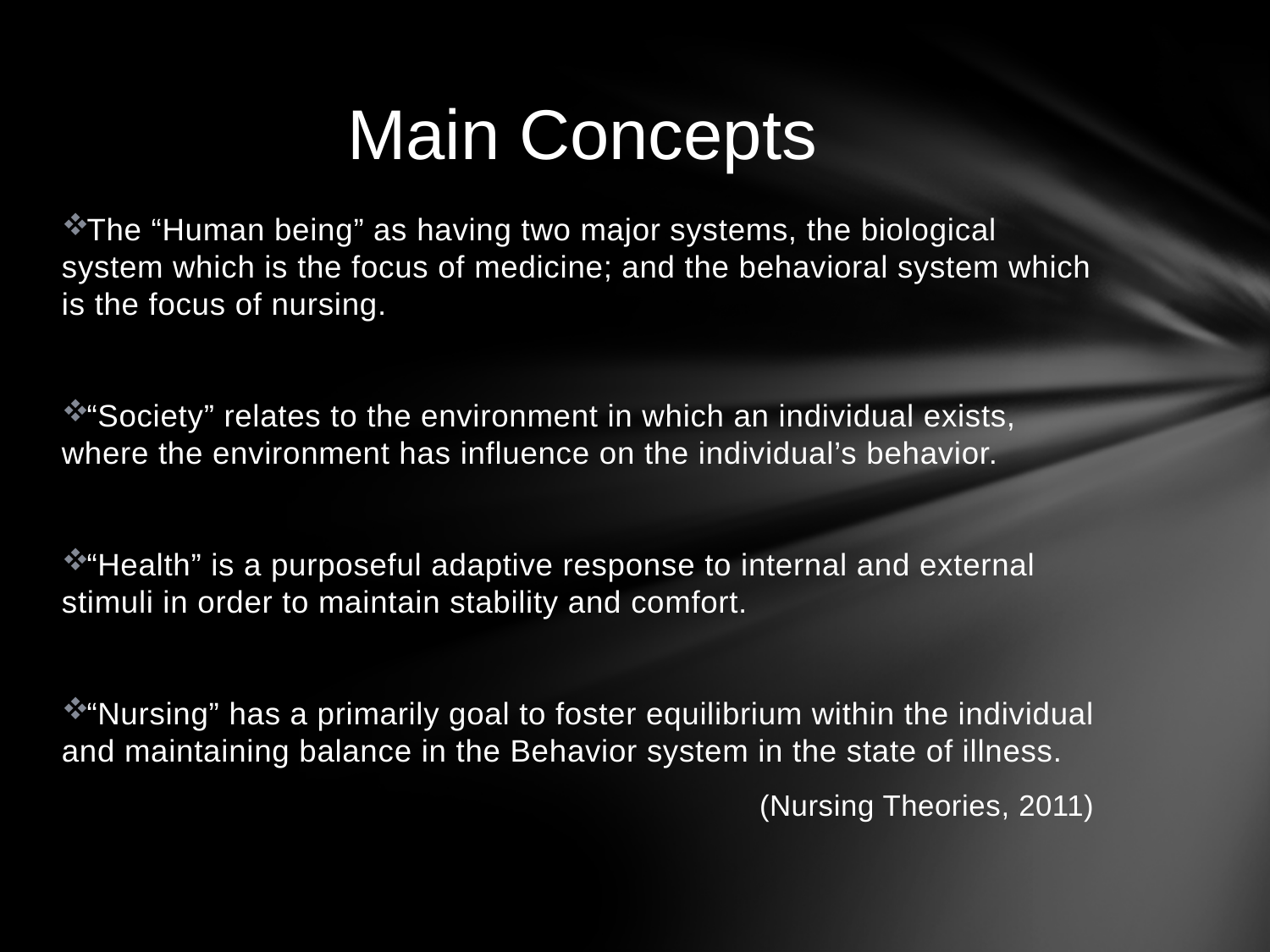

# Main Concepts
The “Human being” as having two major systems, the biological system which is the focus of medicine; and the behavioral system which is the focus of nursing.

“Society” relates to the environment in which an individual exists, where the environment has influence on the individual’s behavior.

“Health” is a purposeful adaptive response to internal and external stimuli in order to maintain stability and comfort.

“Nursing” has a primarily goal to foster equilibrium within the individual and maintaining balance in the Behavior system in the state of illness.
(Nursing Theories, 2011)